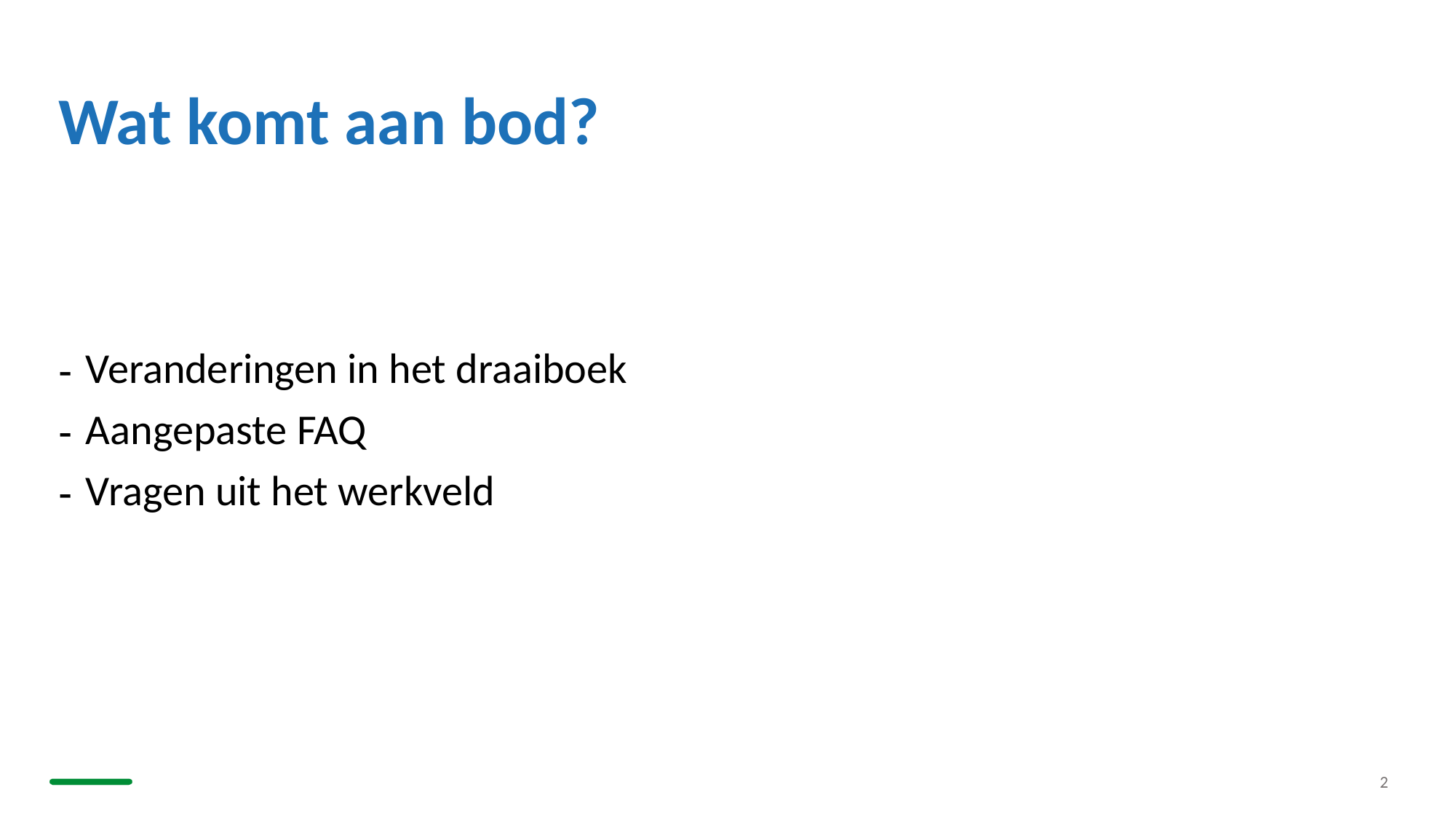

# Wat komt aan bod?
Veranderingen in het draaiboek
Aangepaste FAQ
Vragen uit het werkveld
2